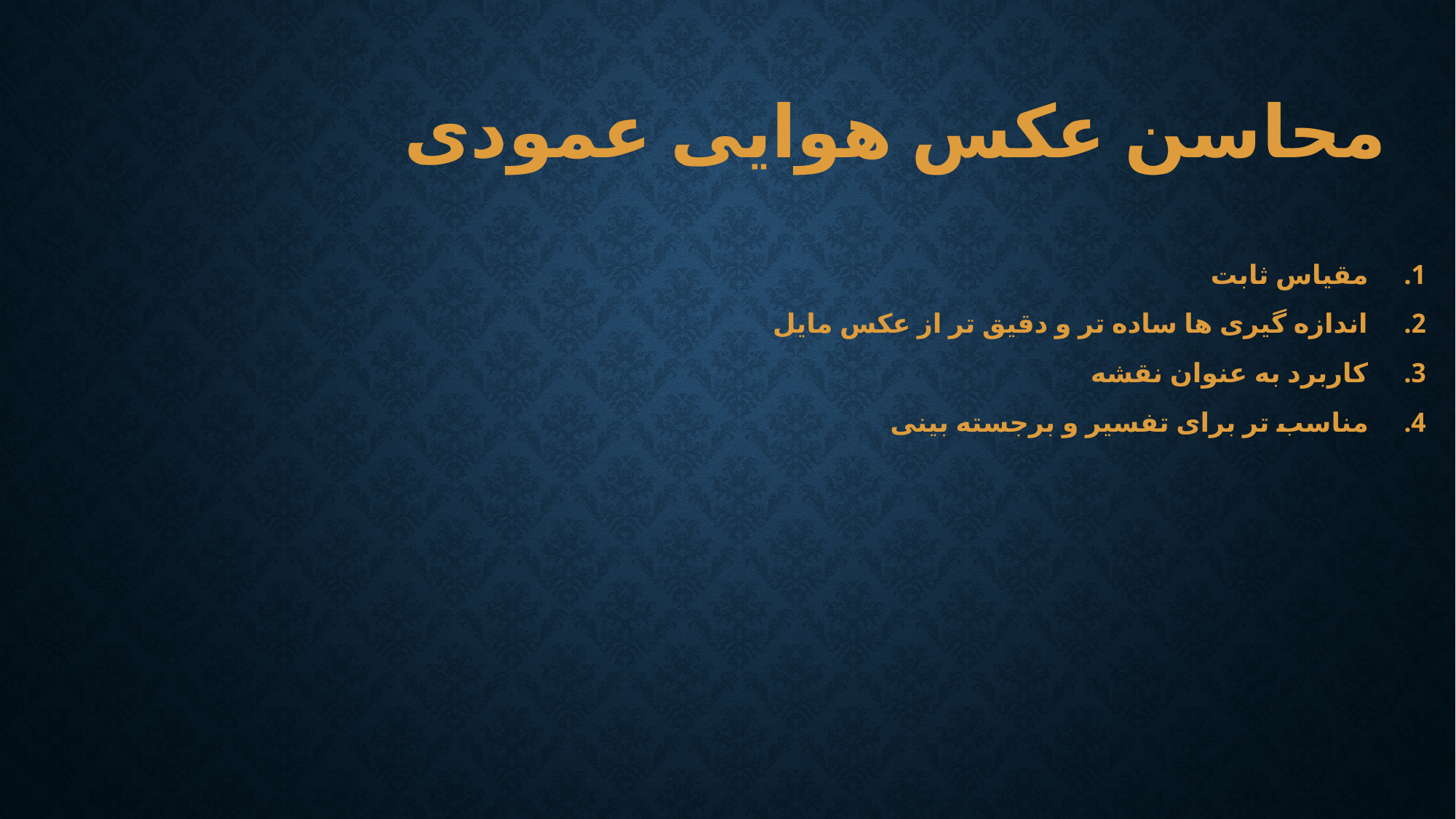

# محاسن عکس هوایی عمودی
مقیاس ثابت
اندازه گیری ها ساده تر و دقیق تر از عکس مایل
کاربرد به عنوان نقشه
مناسب تر برای تفسیر و برجسته بینی